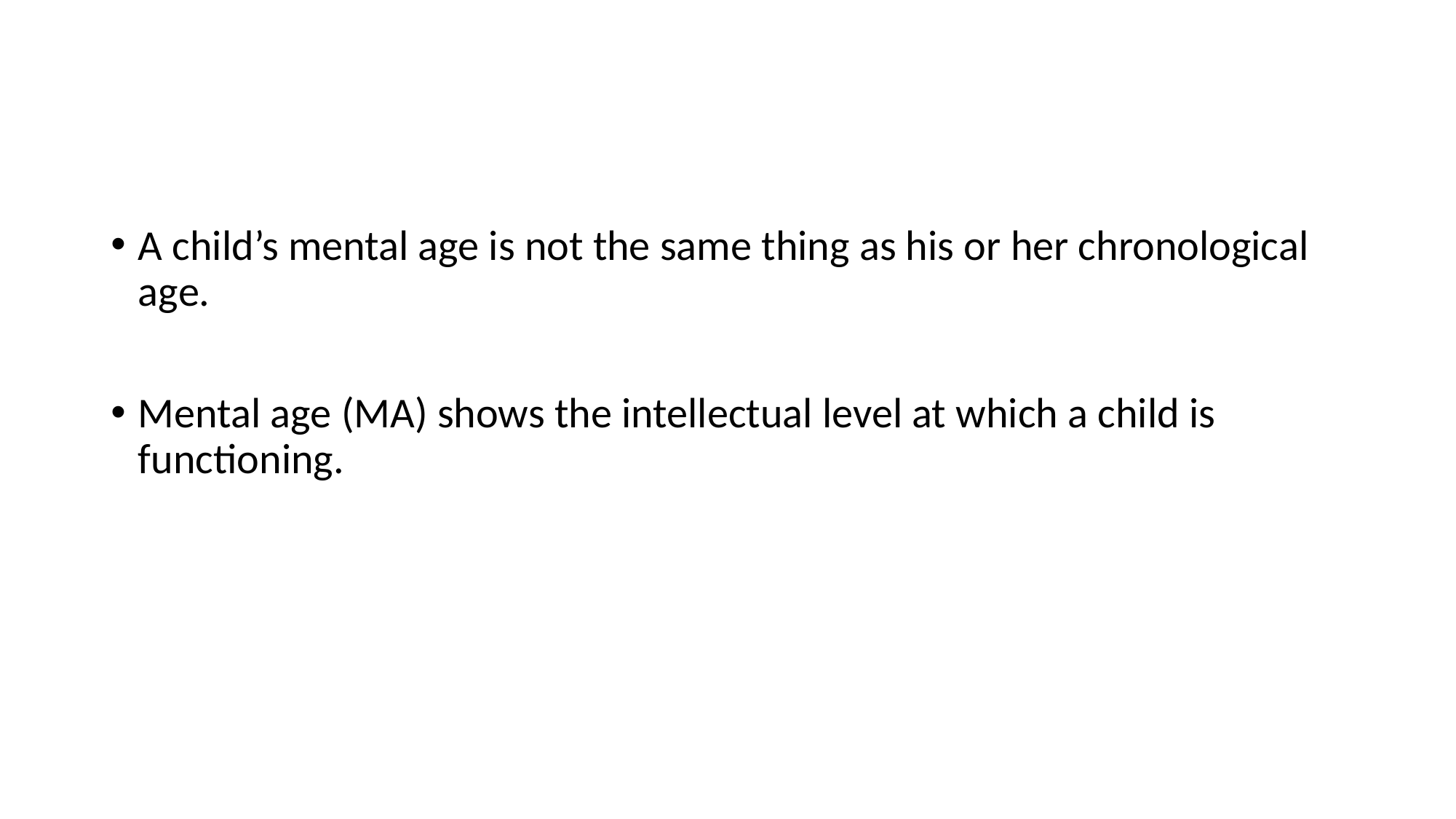

#
A child’s mental age is not the same thing as his or her chronological age.

Mental age (MA) shows the intellectual level at which a child is functioning.